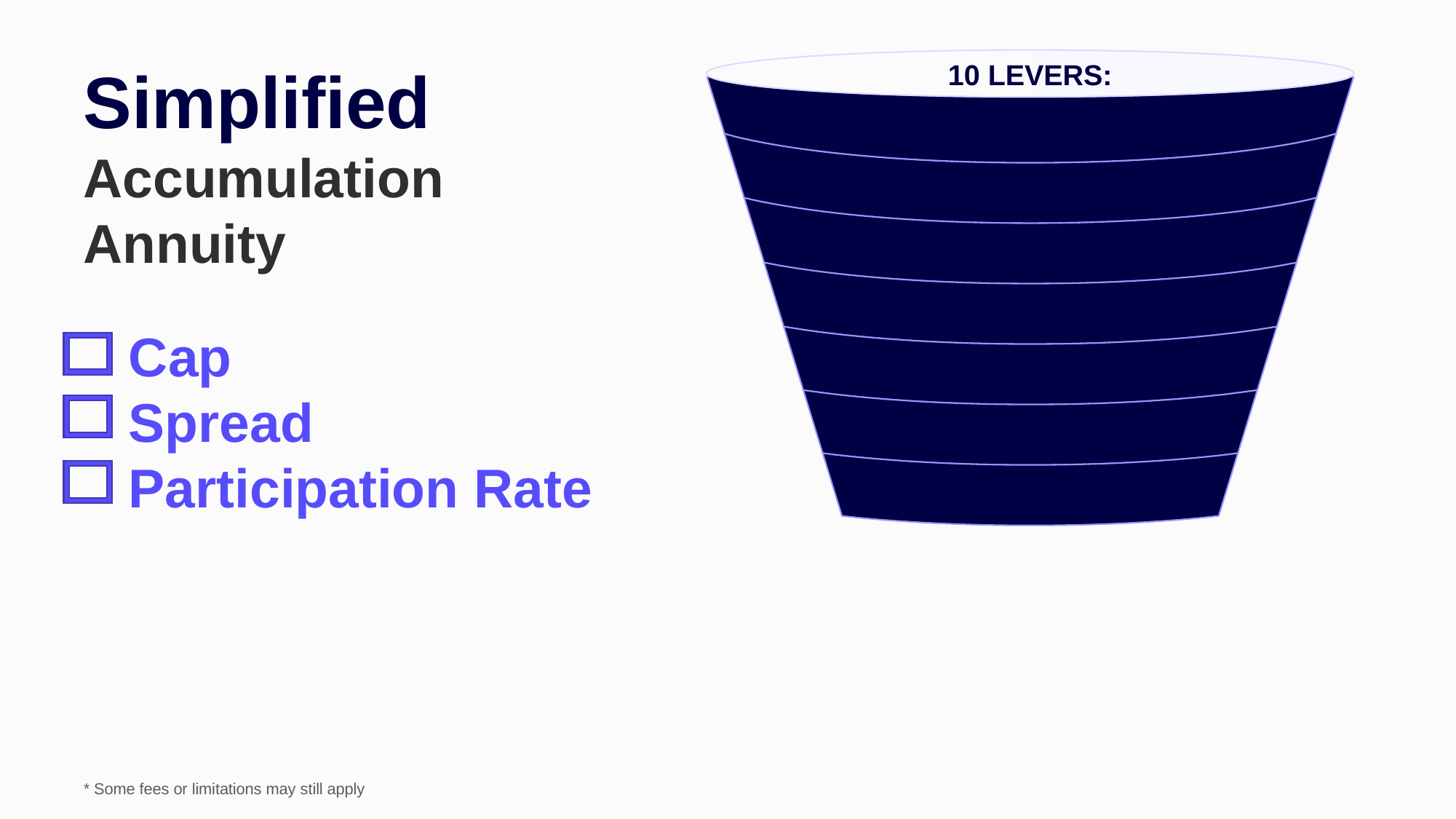

10 LEVERS:

Annuity Type
Simplified Accumulation Annuity

Income Type

Account Type

Contract Length
   Cap
   Spread
   Participation Rate

Free Withdrawals

Index Selection

Crediting Method

* Some fees or limitations may still apply